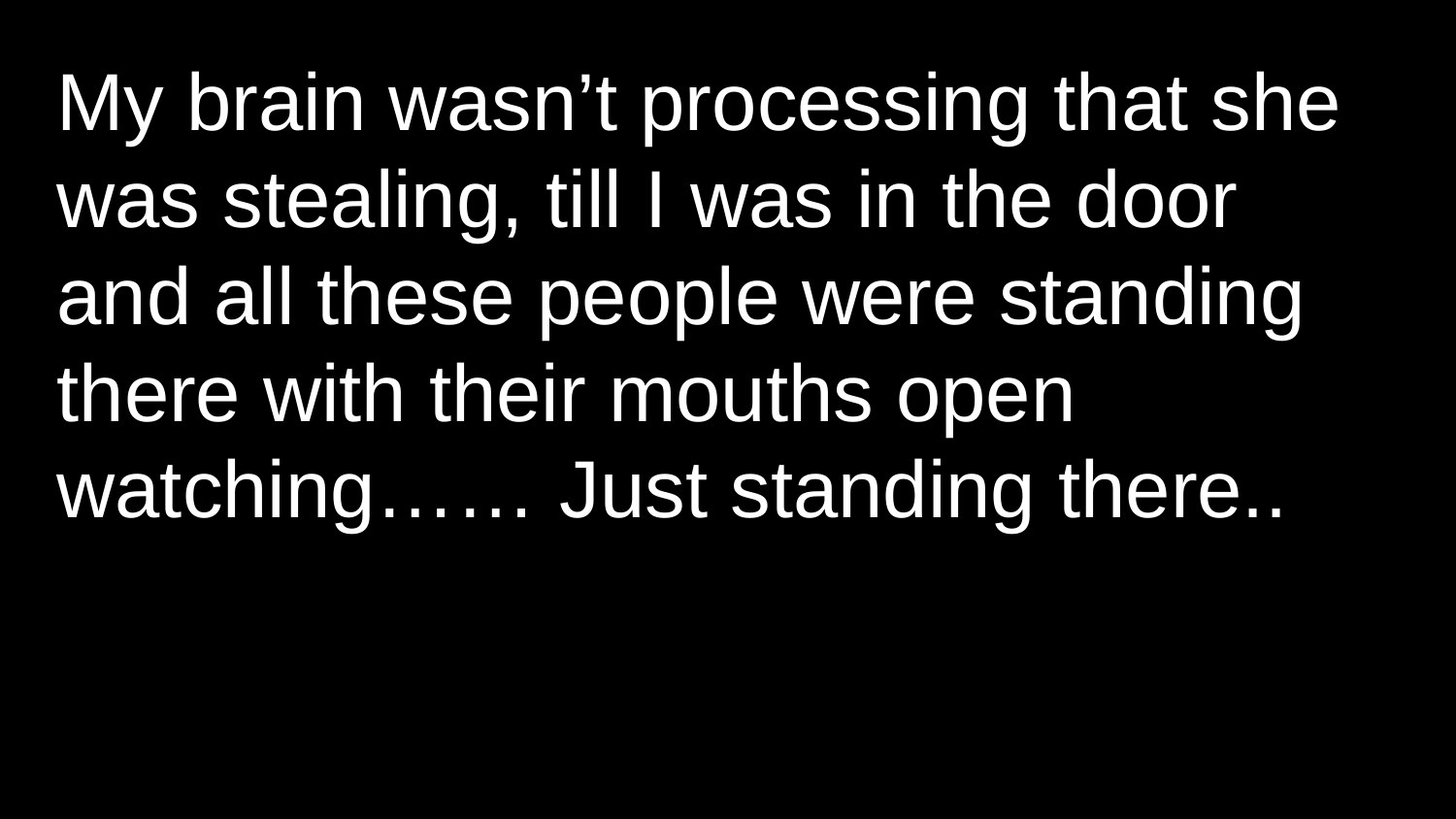

My brain wasn’t processing that she was stealing, till I was in the door and all these people were standing there with their mouths open watching…… Just standing there..